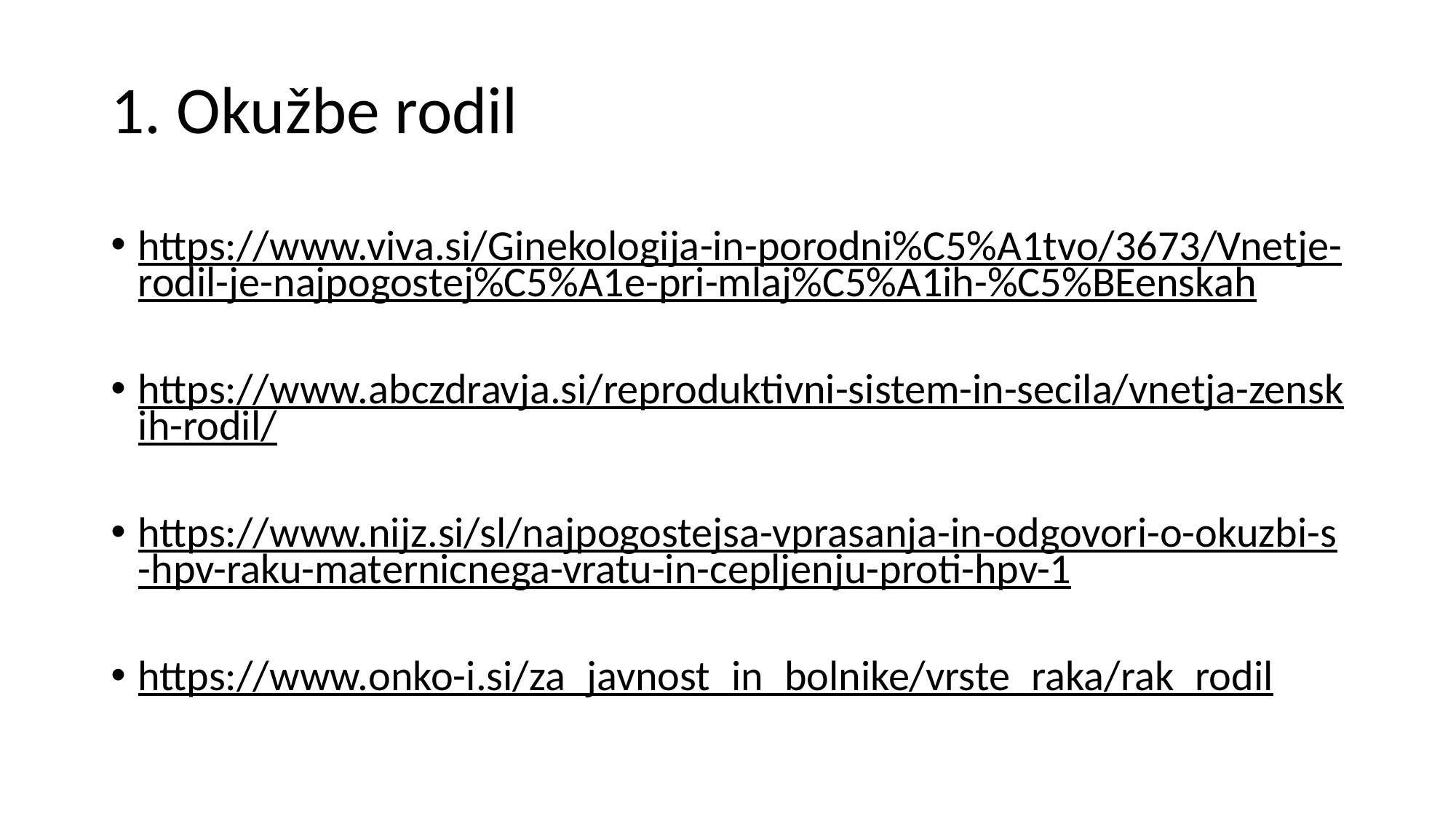

# 1. Okužbe rodil
https://www.viva.si/Ginekologija-in-porodni%C5%A1tvo/3673/Vnetje-rodil-je-najpogostej%C5%A1e-pri-mlaj%C5%A1ih-%C5%BEenskah
https://www.abczdravja.si/reproduktivni-sistem-in-secila/vnetja-zenskih-rodil/
https://www.nijz.si/sl/najpogostejsa-vprasanja-in-odgovori-o-okuzbi-s-hpv-raku-maternicnega-vratu-in-cepljenju-proti-hpv-1
https://www.onko-i.si/za_javnost_in_bolnike/vrste_raka/rak_rodil